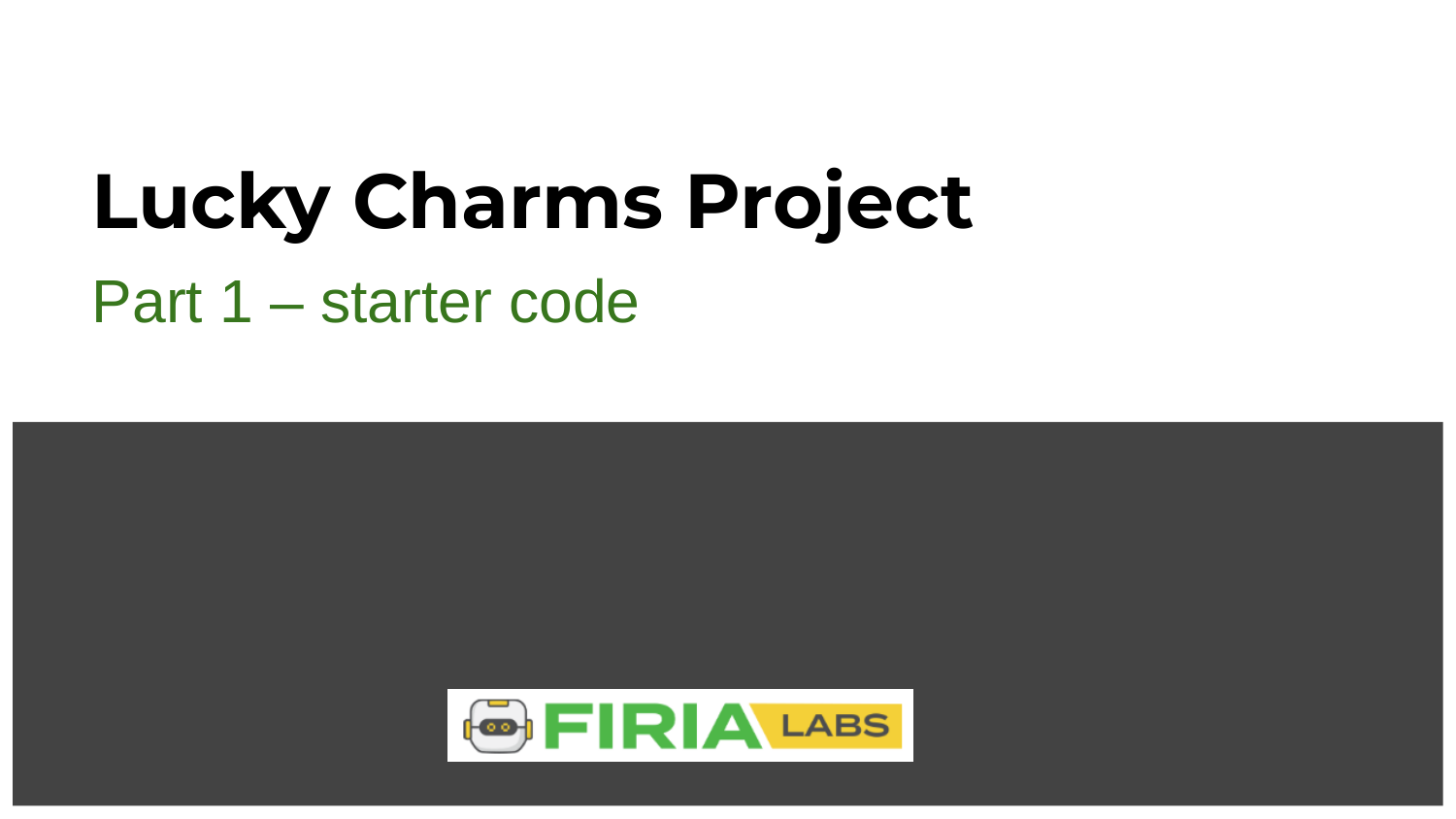

# Lucky Charms Project
Part 1 – starter code